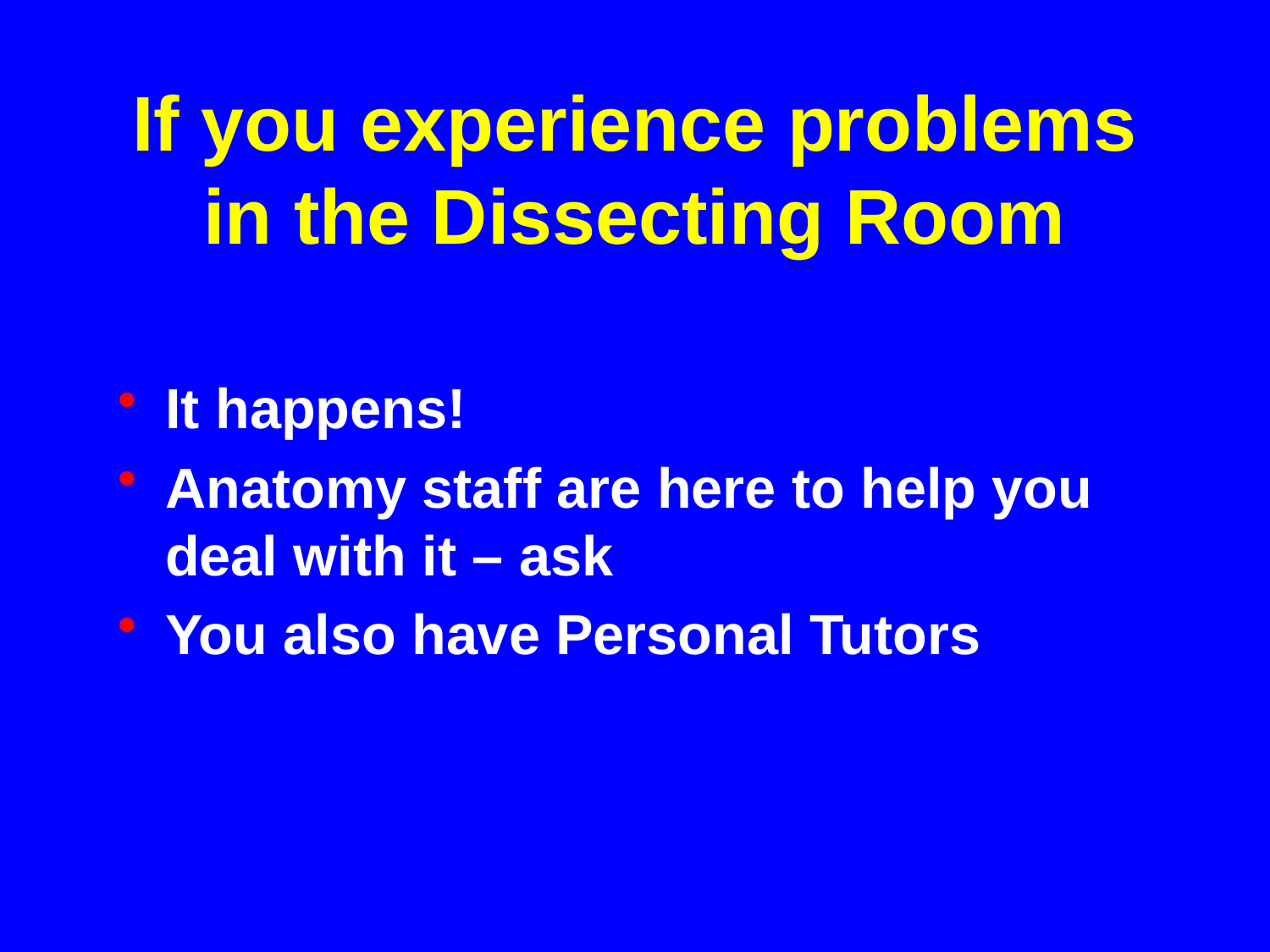

# If you experience problems in the Dissecting Room
It happens!
Anatomy staff are here to help you deal with it – ask
You also have Personal Tutors